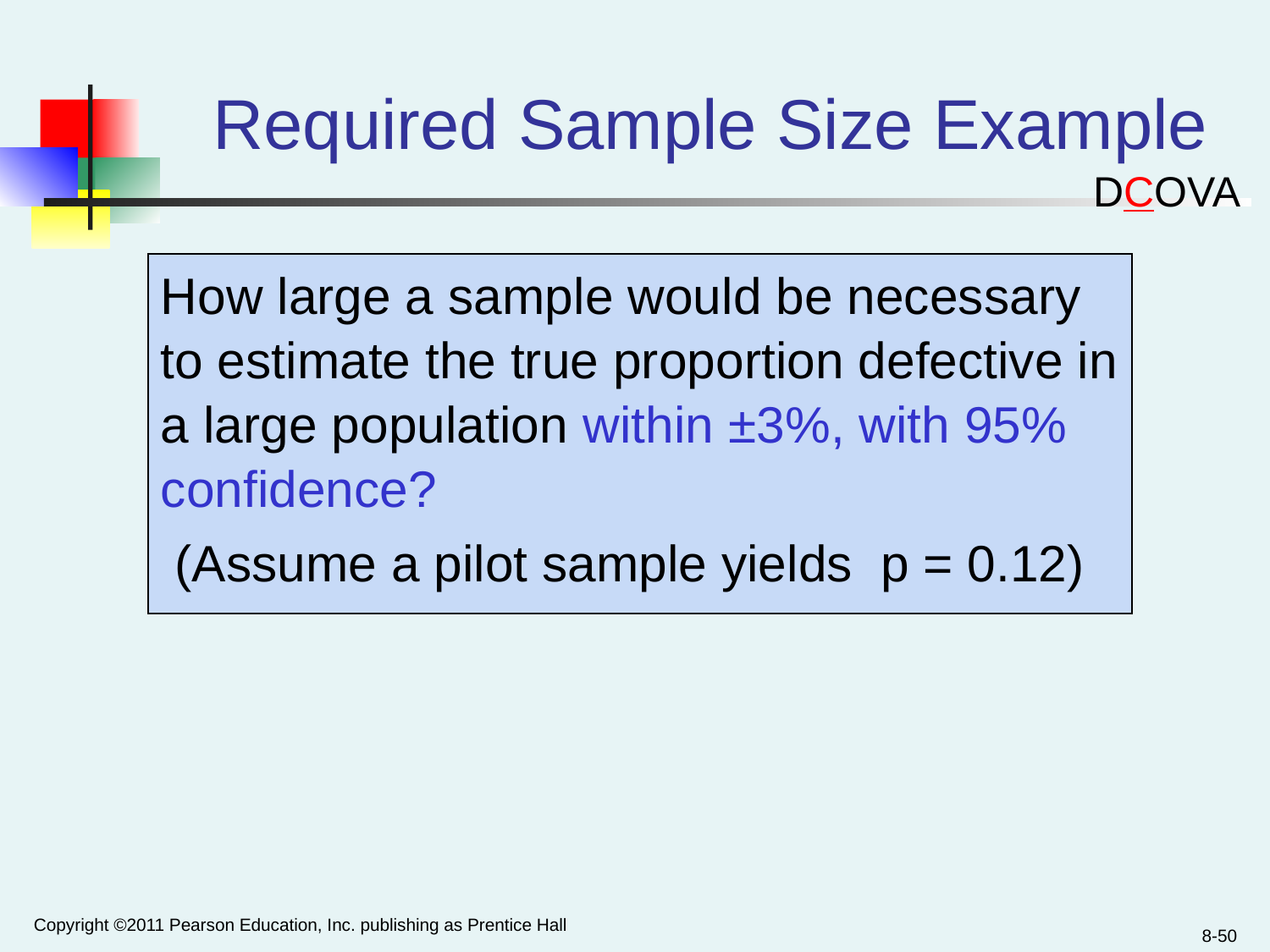

# Required Sample Size Example
DCOVA
How large a sample would be necessary to estimate the true proportion defective in a large population within ±3%, with 95% confidence?
 (Assume a pilot sample yields  p = 0.12)

Copyright ©2011 Pearson Education, Inc. publishing as Prentice Hall
8-50